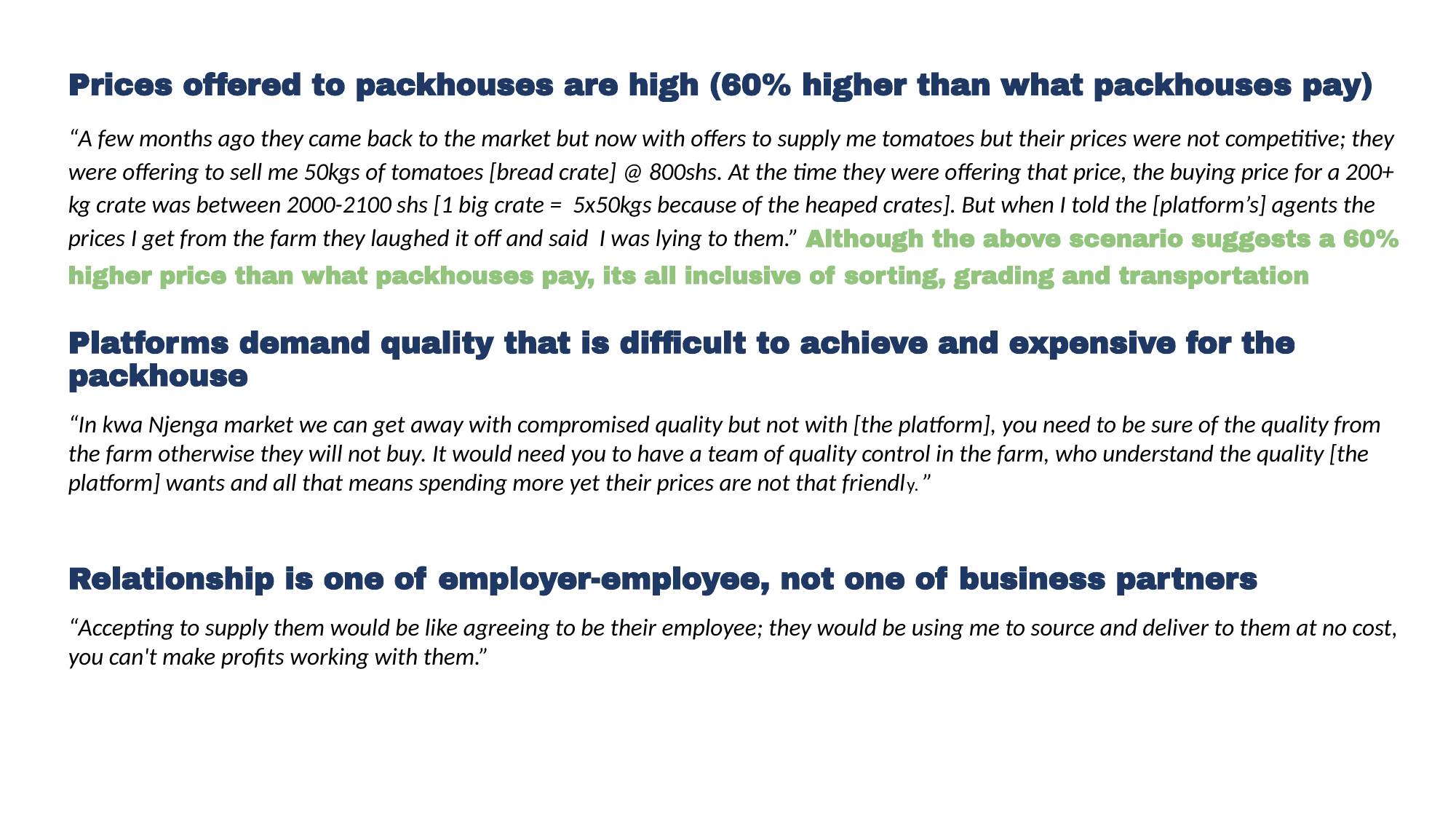

Prices offered to packhouses are high (60% higher than what packhouses pay)

“A few months ago they came back to the market but now with offers to supply me tomatoes but their prices were not competitive; they were offering to sell me 50kgs of tomatoes [bread crate] @ 800shs. At the time they were offering that price, the buying price for a 200+ kg crate was between 2000-2100 shs [1 big crate =  5x50kgs because of the heaped crates]. But when I told the [platform’s] agents the prices I get from the farm they laughed it off and said  I was lying to them.” Although the above scenario suggests a 60% higher price than what packhouses pay, its all inclusive of sorting, grading and transportation

Platforms demand quality that is difficult to achieve and expensive for the packhouse

“In kwa Njenga market we can get away with compromised quality but not with [the platform], you need to be sure of the quality from the farm otherwise they will not buy. It would need you to have a team of quality control in the farm, who understand the quality [the platform] wants and all that means spending more yet their prices are not that friendly. ”

Relationship is one of employer-employee, not one of business partners

“Accepting to supply them would be like agreeing to be their employee; they would be using me to source and deliver to them at no cost, you can't make profits working with them.”